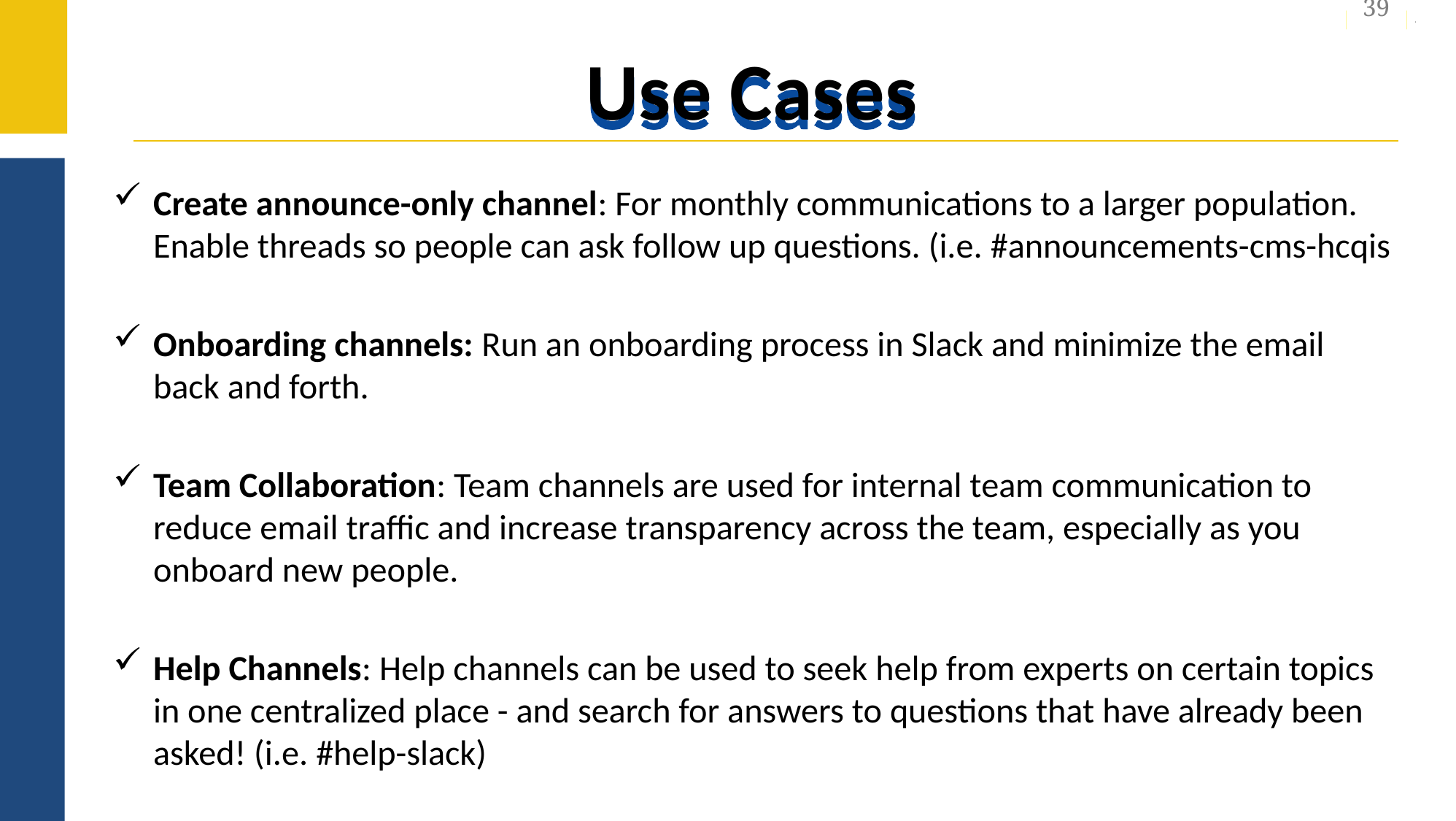

39
# Use Cases
Create announce-only channel: For monthly communications to a larger population. Enable threads so people can ask follow up questions. (i.e. #announcements-cms-hcqis

Onboarding channels: Run an onboarding process in Slack and minimize the email back and forth.

Team Collaboration: Team channels are used for internal team communication to reduce email traffic and increase transparency across the team, especially as you onboard new people.

Help Channels: Help channels can be used to seek help from experts on certain topics in one centralized place - and search for answers to questions that have already been asked! (i.e. #help-slack)